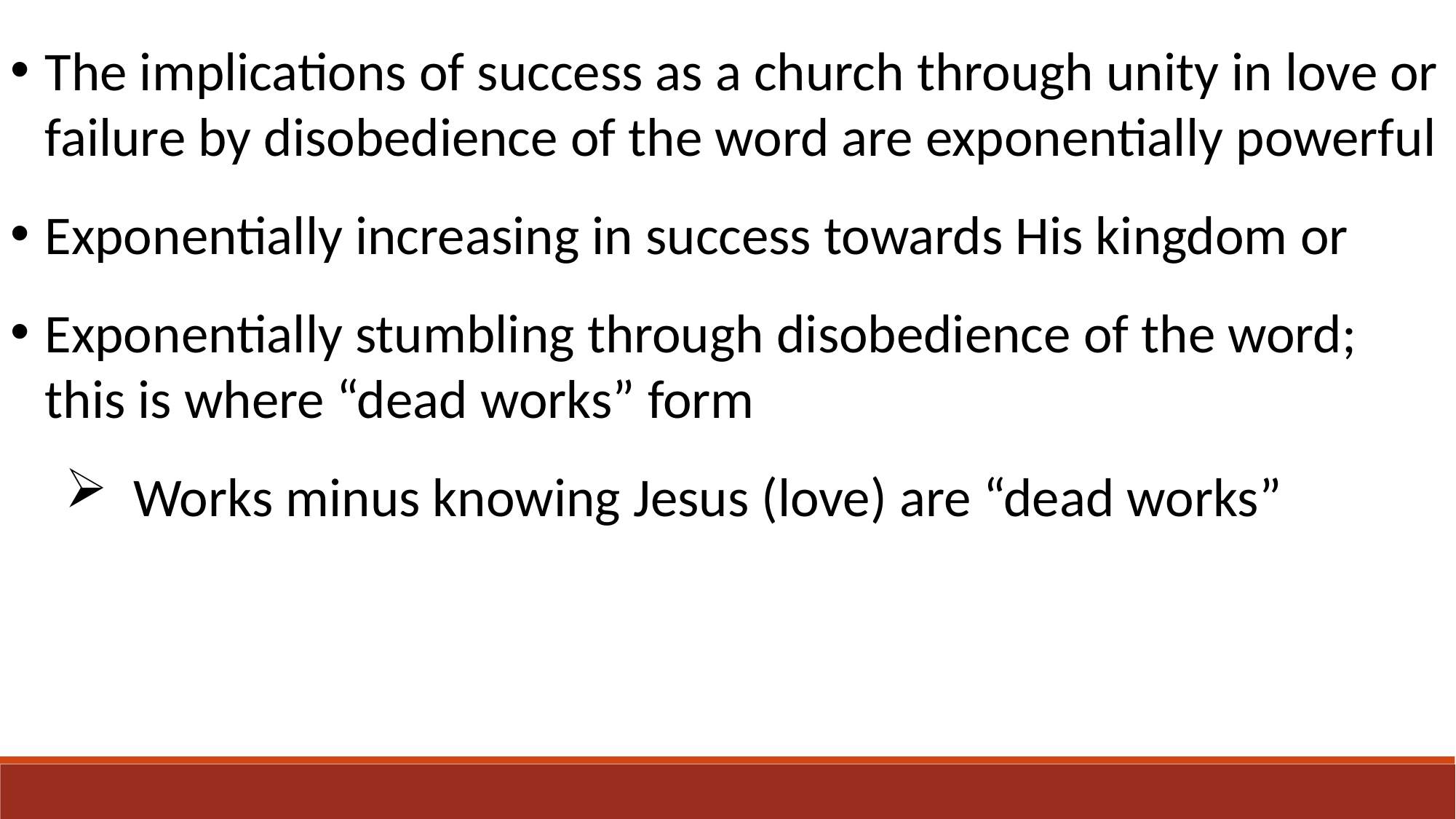

The implications of success as a church through unity in love or failure by disobedience of the word are exponentially powerful

Exponentially increasing in success towards His kingdom or

Exponentially stumbling through disobedience of the word; this is where “dead works” form

Works minus knowing Jesus (love) are “dead works”